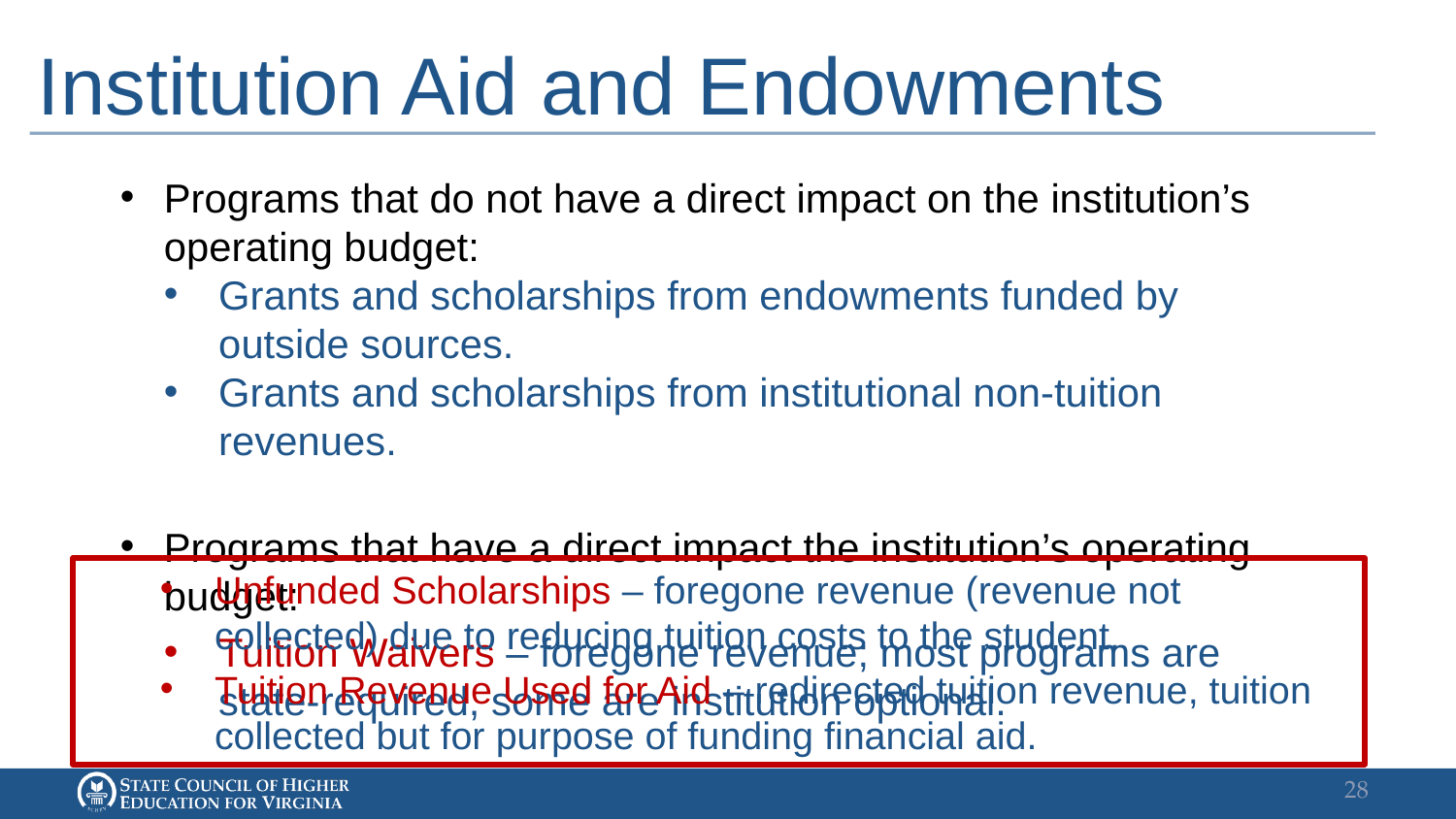

# Institution Aid and Endowments
Programs that do not have a direct impact on the institution’s operating budget:
Grants and scholarships from endowments funded by outside sources.
Grants and scholarships from institutional non-tuition revenues.

Programs that have a direct impact the institution’s operating budget:
Tuition Waivers – foregone revenue; most programs are state-required, some are institution optional.
Unfunded Scholarships – foregone revenue (revenue not collected) due to reducing tuition costs to the student.
Tuition Revenue Used for Aid – redirected tuition revenue, tuition collected but for purpose of funding financial aid.
28